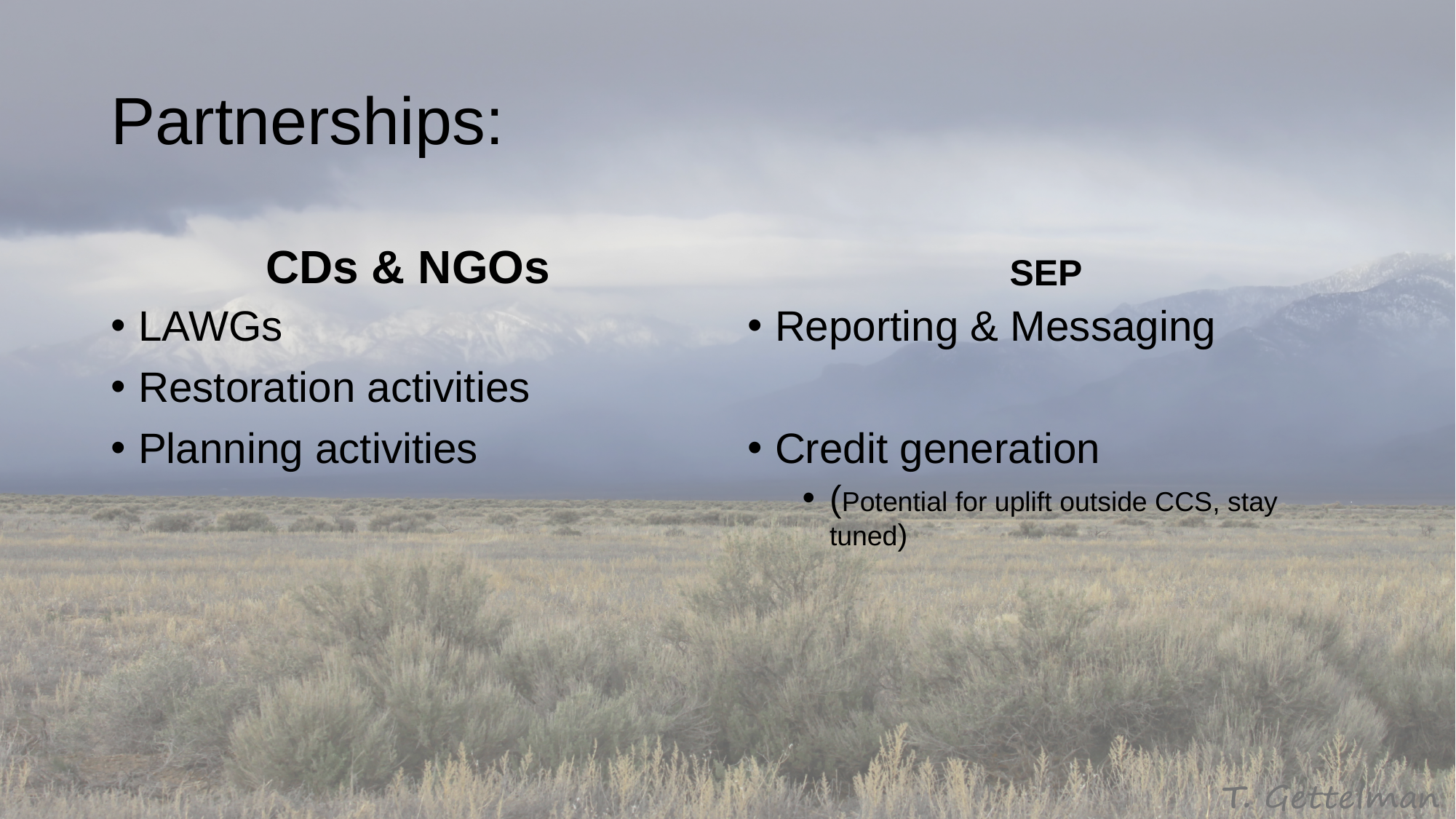

# Partnerships:

CDs & NGOs
SEP
LAWGs
Restoration activities
Planning activities

Reporting & Messaging

Credit generation
(Potential for uplift outside CCS, stay tuned)